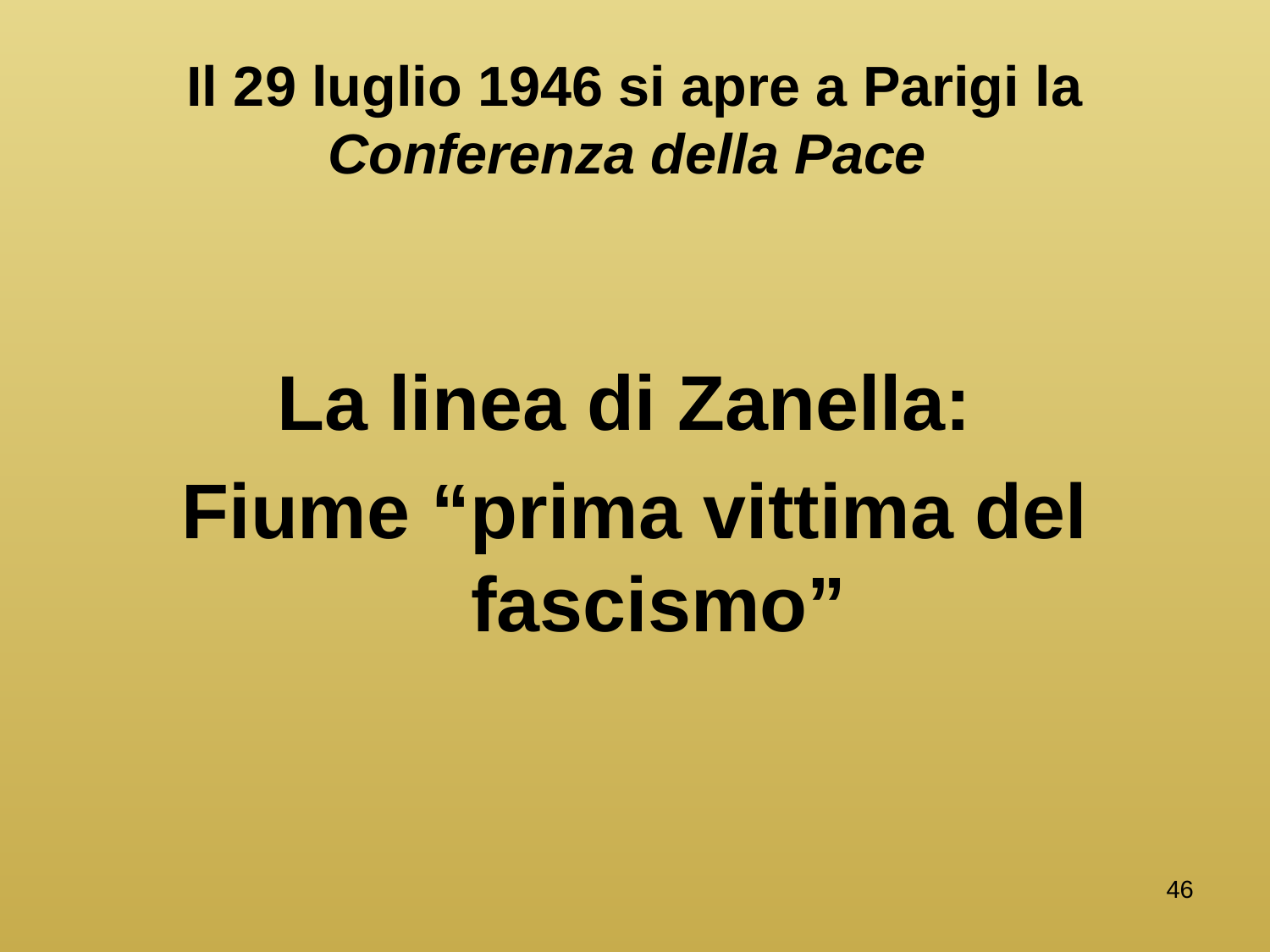

# Il 29 luglio 1946 si apre a Parigi la Conferenza della Pace
La linea di Zanella:
Fiume “prima vittima del fascismo”
46